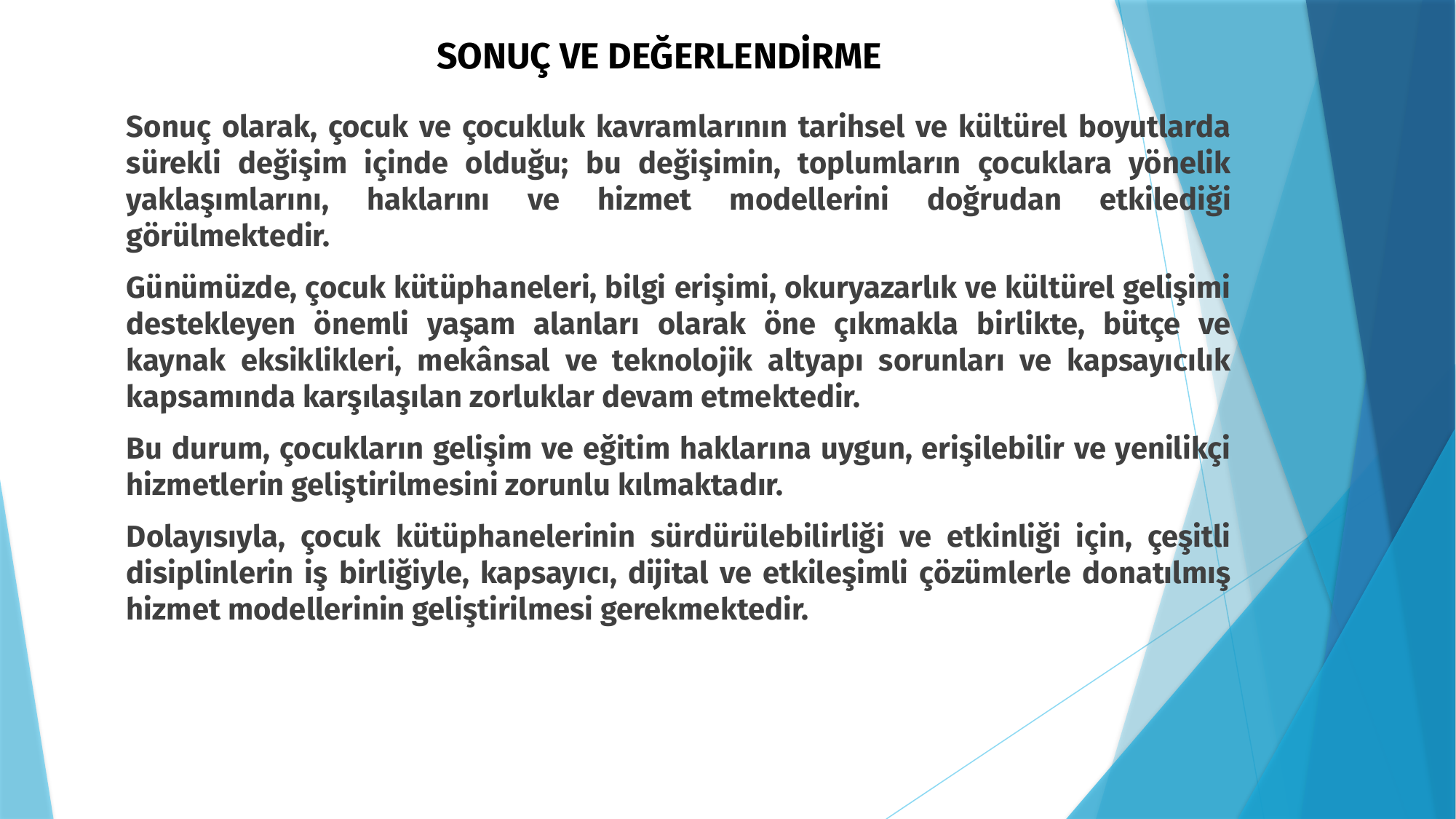

# SONUÇ VE DEĞERLENDİRME
Sonuç olarak, çocuk ve çocukluk kavramlarının tarihsel ve kültürel boyutlarda sürekli değişim içinde olduğu; bu değişimin, toplumların çocuklara yönelik yaklaşımlarını, haklarını ve hizmet modellerini doğrudan etkilediği görülmektedir.
Günümüzde, çocuk kütüphaneleri, bilgi erişimi, okuryazarlık ve kültürel gelişimi destekleyen önemli yaşam alanları olarak öne çıkmakla birlikte, bütçe ve kaynak eksiklikleri, mekânsal ve teknolojik altyapı sorunları ve kapsayıcılık kapsamında karşılaşılan zorluklar devam etmektedir.
Bu durum, çocukların gelişim ve eğitim haklarına uygun, erişilebilir ve yenilikçi hizmetlerin geliştirilmesini zorunlu kılmaktadır.
Dolayısıyla, çocuk kütüphanelerinin sürdürülebilirliği ve etkinliği için, çeşitli disiplinlerin iş birliğiyle, kapsayıcı, dijital ve etkileşimli çözümlerle donatılmış hizmet modellerinin geliştirilmesi gerekmektedir.